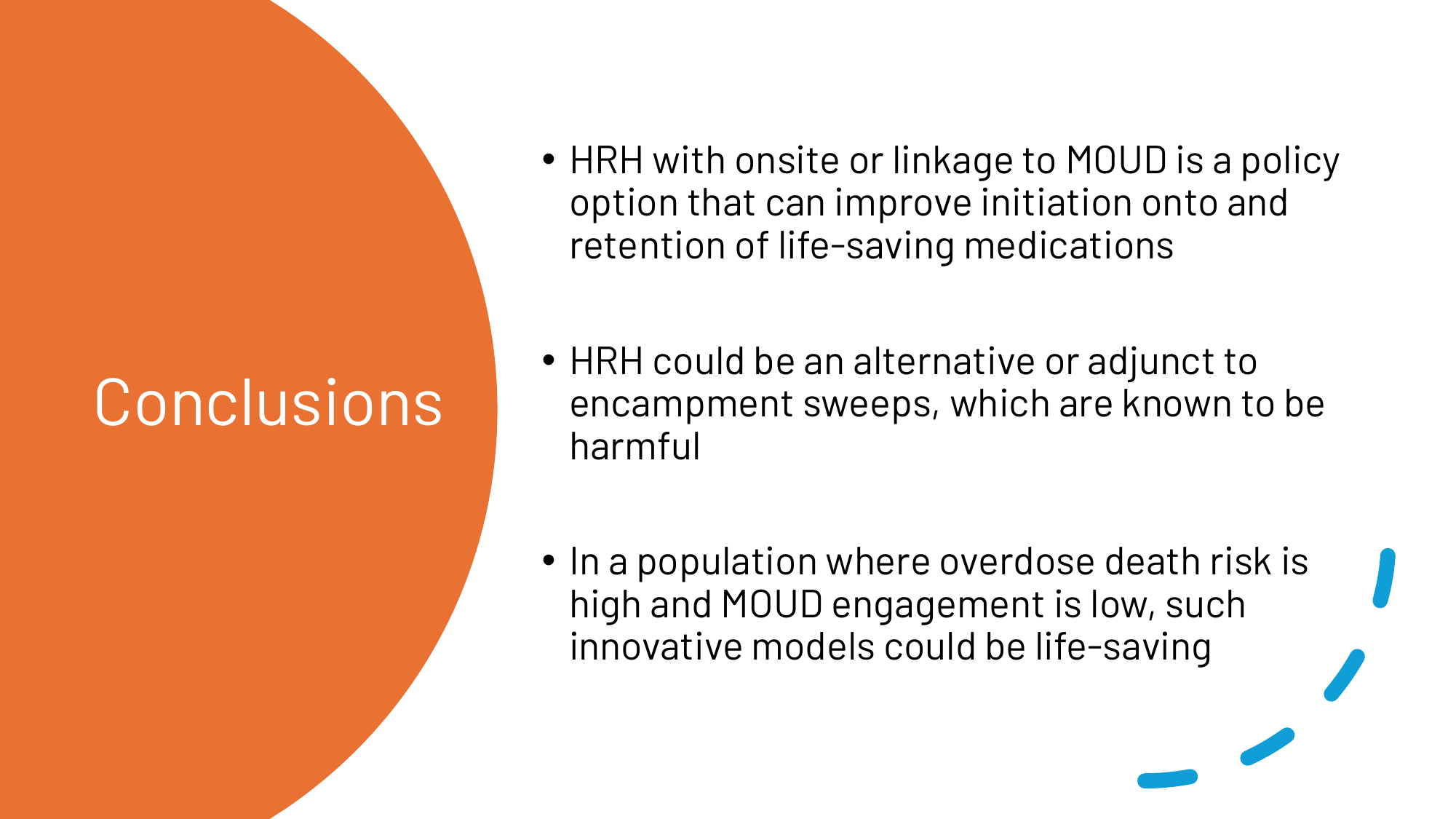

HRH with onsite or linkage to MOUD is a policy option that can improve initiation onto and retention of life-saving medications

HRH could be an alternative or adjunct to encampment sweeps, which are known to be harmful

In a population where overdose death risk is high and MOUD engagement is low, such innovative models could be life-saving
# Conclusions